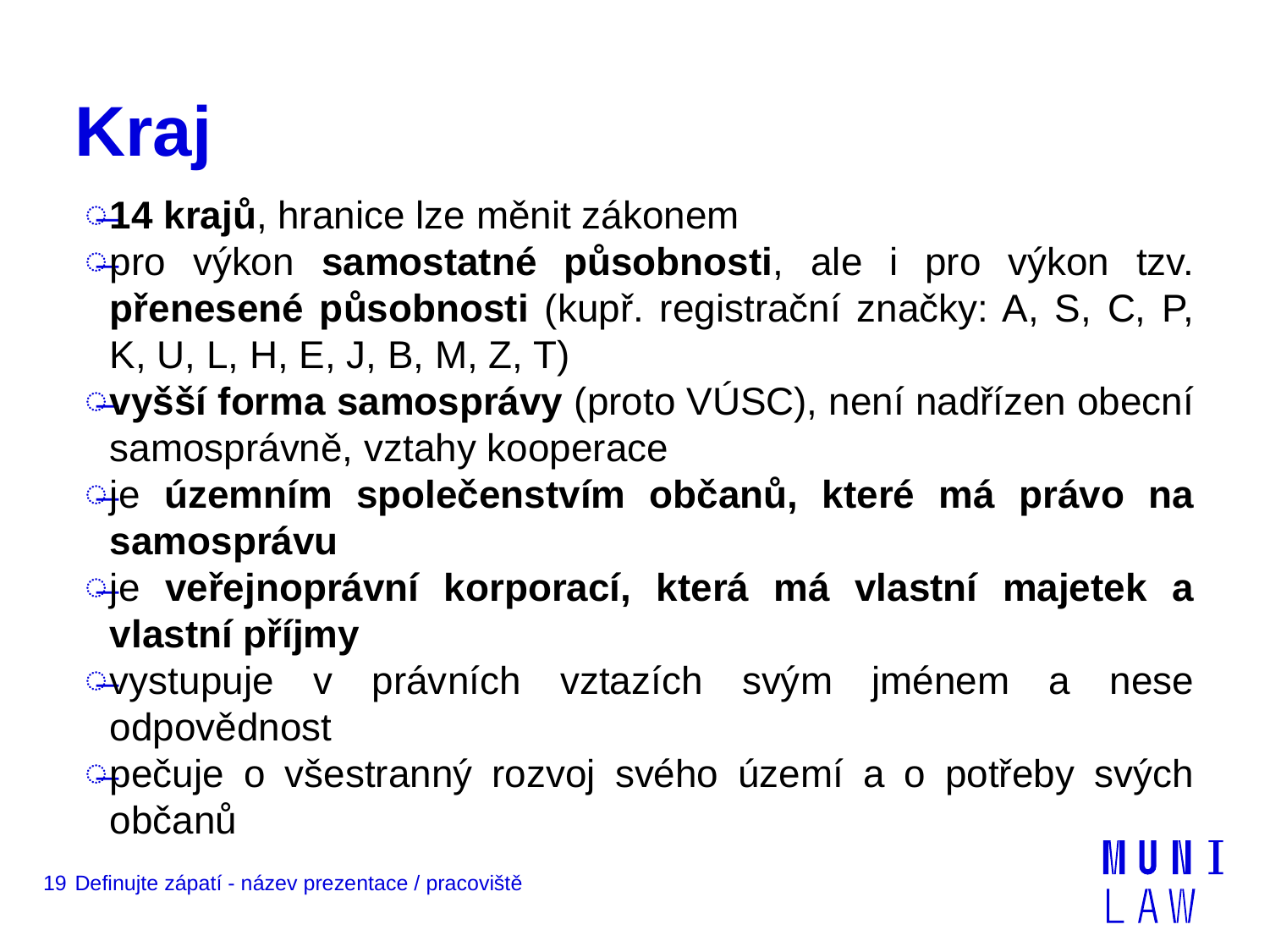

# Kraj
14 krajů, hranice lze měnit zákonem
pro výkon samostatné působnosti, ale i pro výkon tzv. přenesené působnosti (kupř. registrační značky: A, S, C, P, K, U, L, H, E, J, B, M, Z, T)
vyšší forma samosprávy (proto VÚSC), není nadřízen obecní samosprávně, vztahy kooperace
je územním společenstvím občanů, které má právo na samosprávu
je veřejnoprávní korporací, která má vlastní majetek a vlastní příjmy
vystupuje v právních vztazích svým jménem a nese odpovědnost
pečuje o všestranný rozvoj svého území a o potřeby svých občanů
19
Definujte zápatí - název prezentace / pracoviště